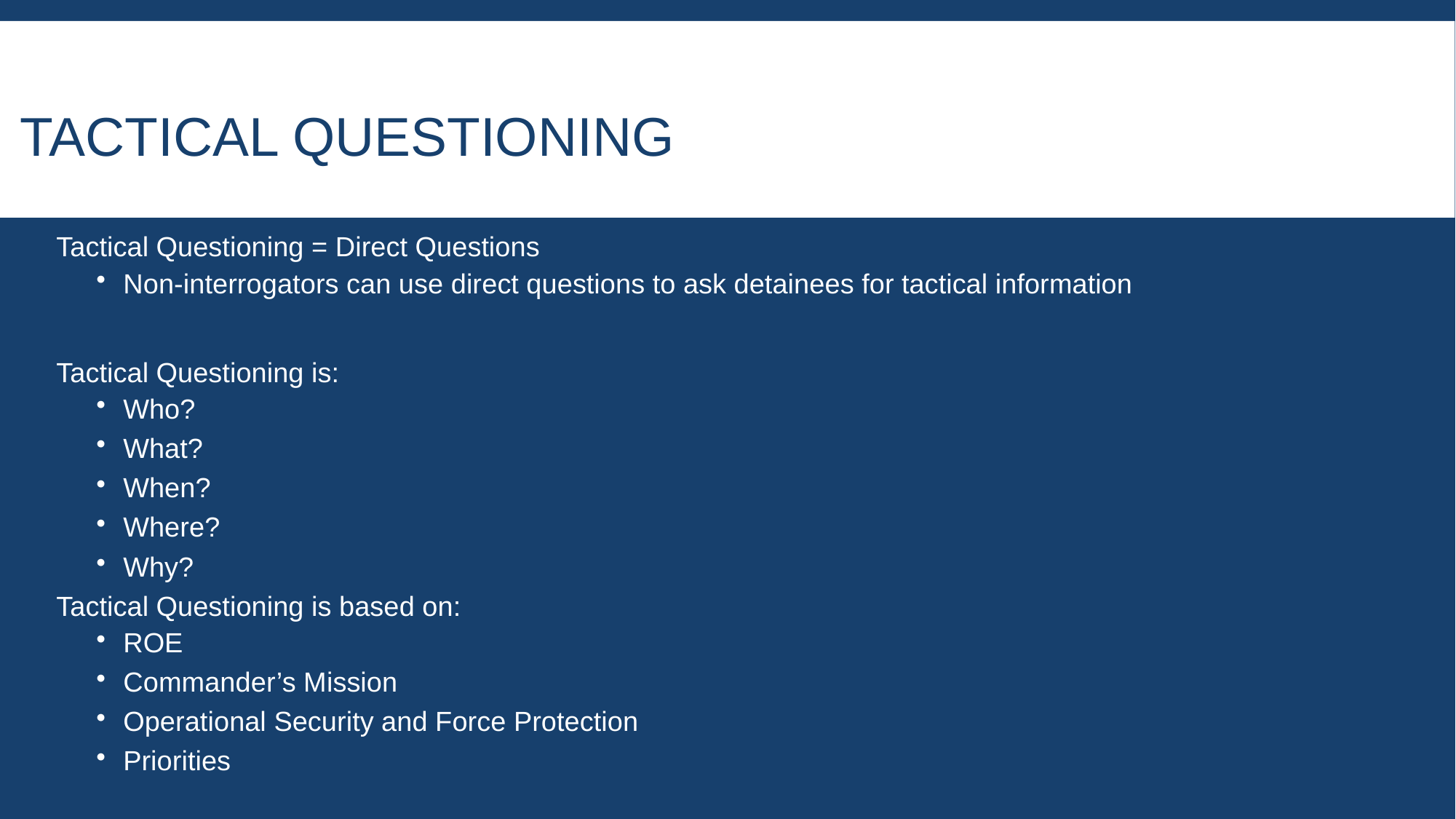

# Tactical Questioning
Tactical Questioning = Direct Questions
Non-interrogators can use direct questions to ask detainees for tactical information

Tactical Questioning is:
Who?
What?
When?
Where?
Why?
Tactical Questioning is based on:
ROE
Commander’s Mission
Operational Security and Force Protection
Priorities